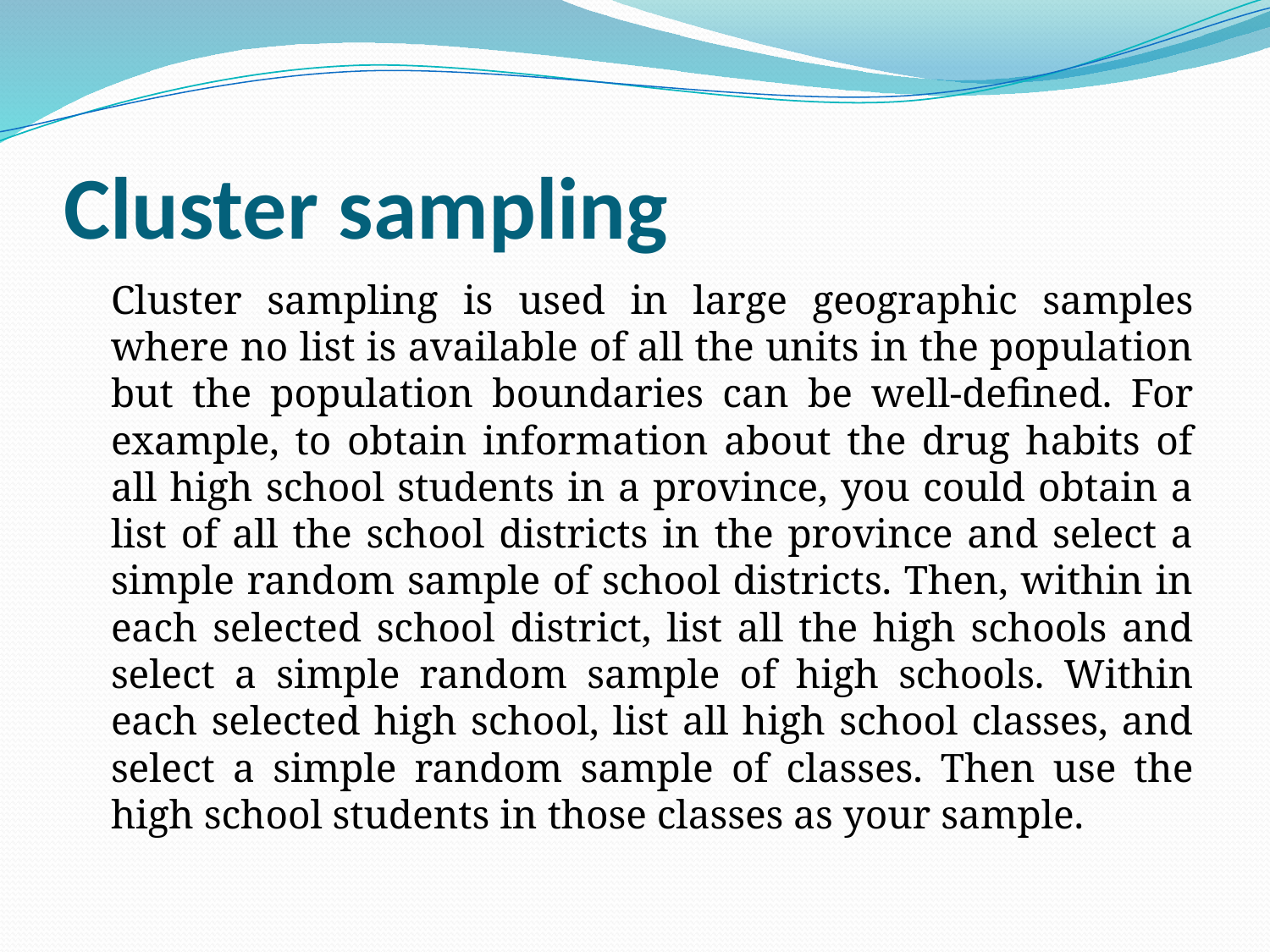

# Cluster sampling
	Cluster sampling is used in large geographic samples where no list is available of all the units in the population but the population boundaries can be well-defined. For example, to obtain information about the drug habits of all high school students in a province, you could obtain a list of all the school districts in the province and select a simple random sample of school districts. Then, within in each selected school district, list all the high schools and select a simple random sample of high schools. Within each selected high school, list all high school classes, and select a simple random sample of classes. Then use the high school students in those classes as your sample.